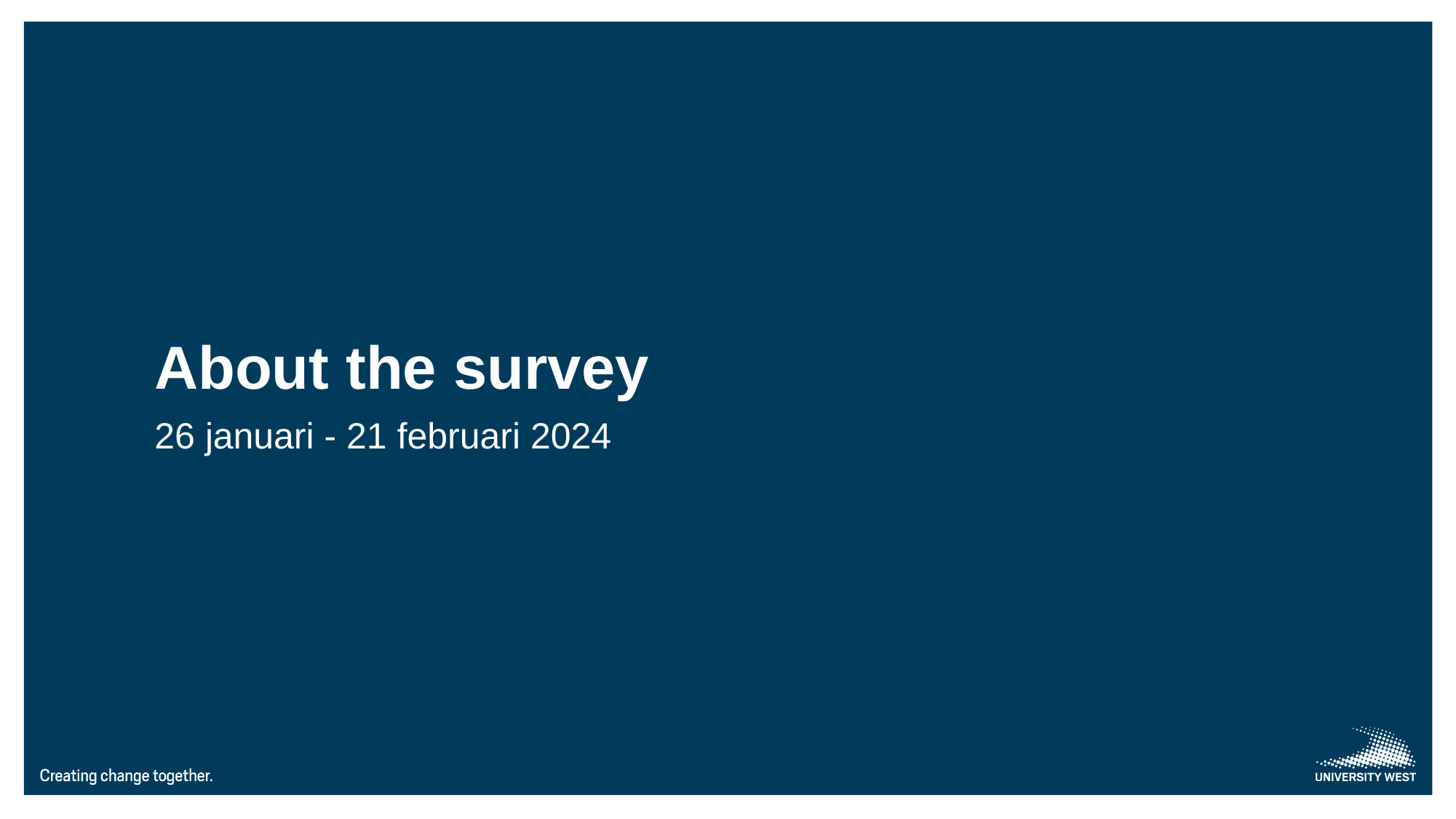

# About the survey
26 januari - 21 februari 2024